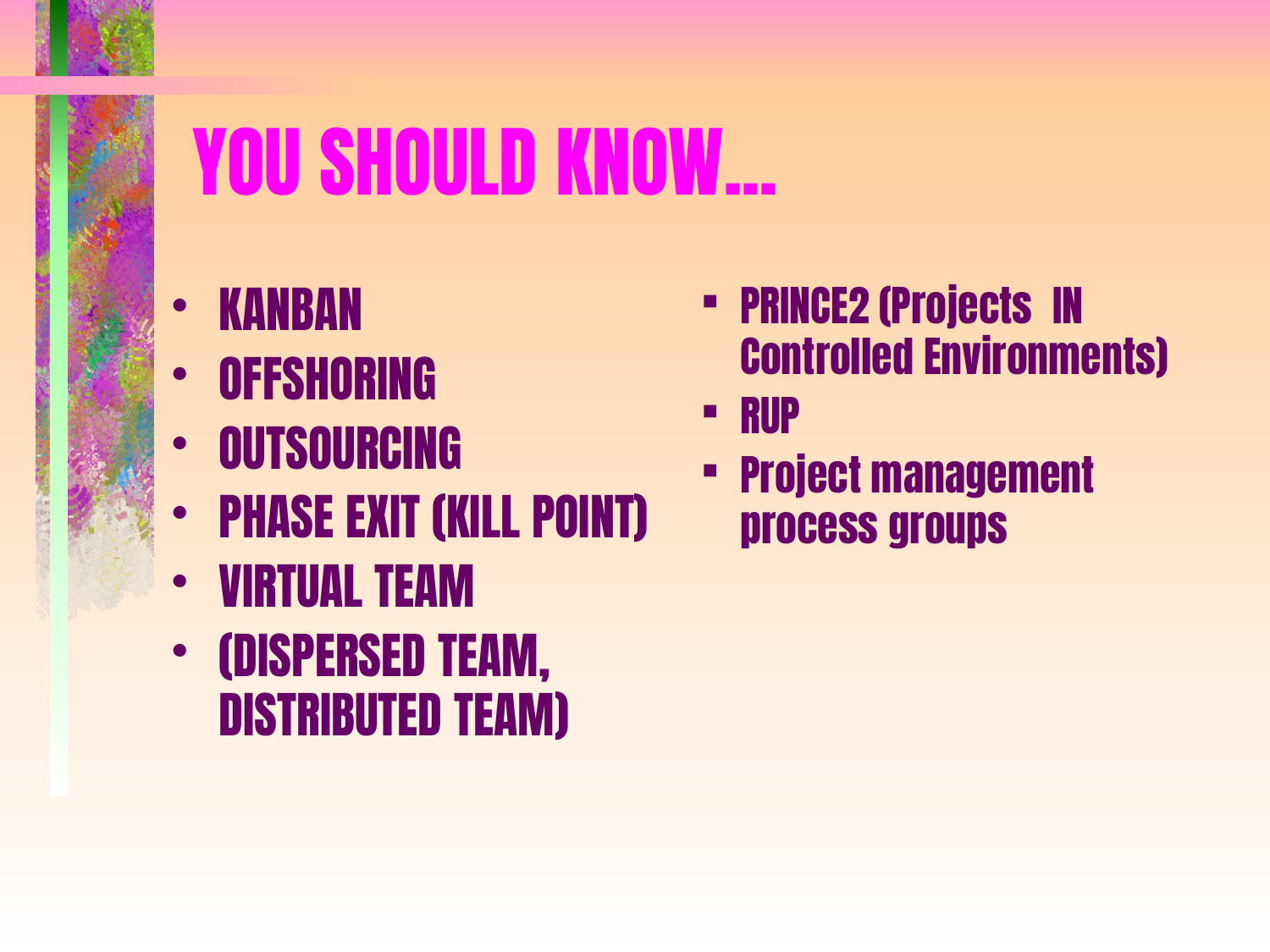

# YOU SHOULD KNOW...
KANBAN
OFFSHORING
OUTSOURCING
PHASE EXIT (KILL POINT)
VIRTUAL TEAM
(DISPERSED TEAM, DISTRIBUTED TEAM)
PRINCE2 (Projects  IN Controlled Environments)
RUP
Project management process groups